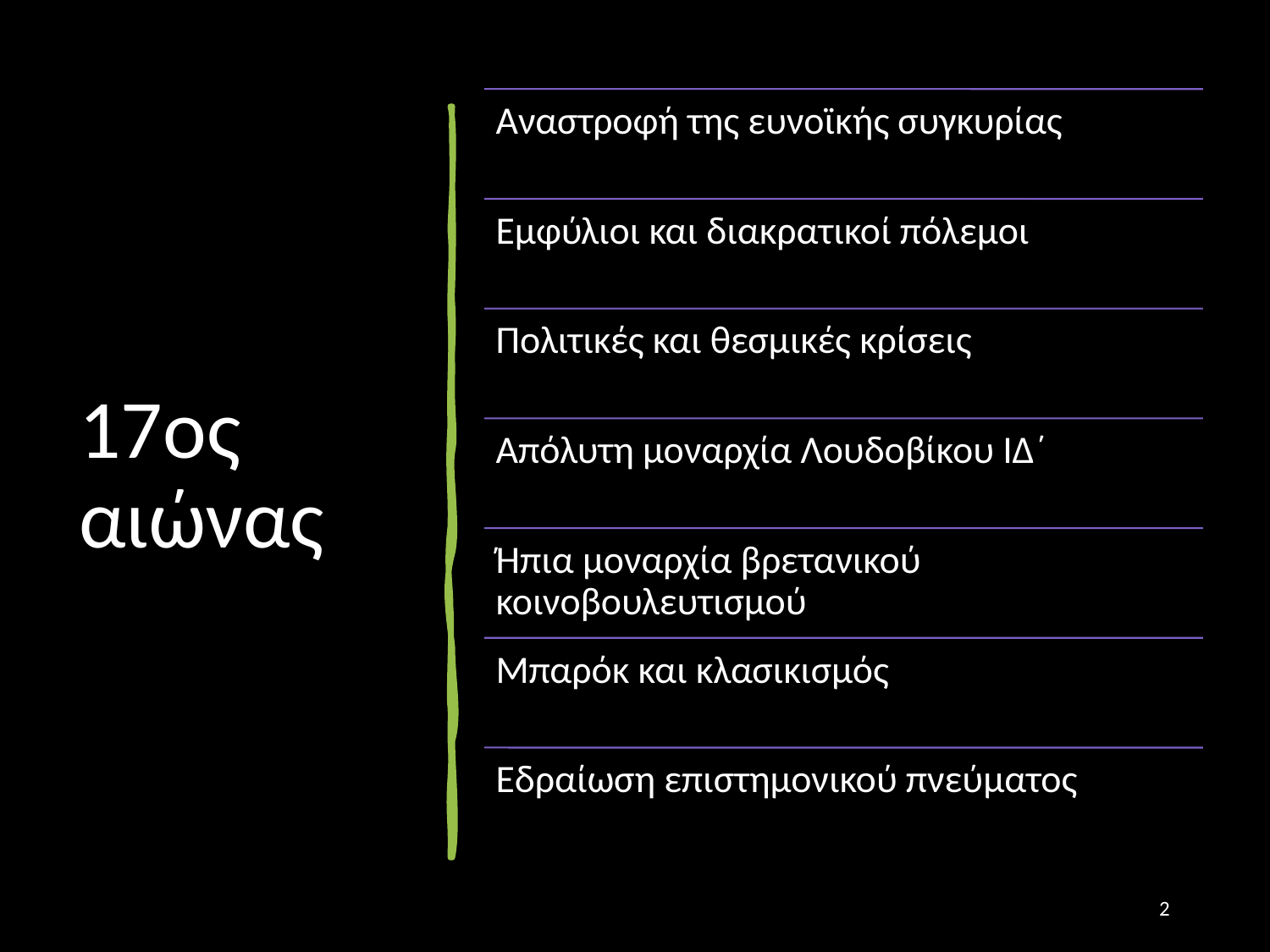

Αναστροφή της ευνοϊκής συγκυρίας
Εμφύλιοι και διακρατικοί πόλεμοι
Πολιτικές και θεσμικές κρίσεις
Απόλυτη μοναρχία Λουδοβίκου ΙΔ΄
Ήπια μοναρχία βρετανικού κοινοβουλευτισμού
Μπαρόκ και κλασικισμός
Εδραίωση επιστημονικού πνεύματος
# 17ος αιώνας

2